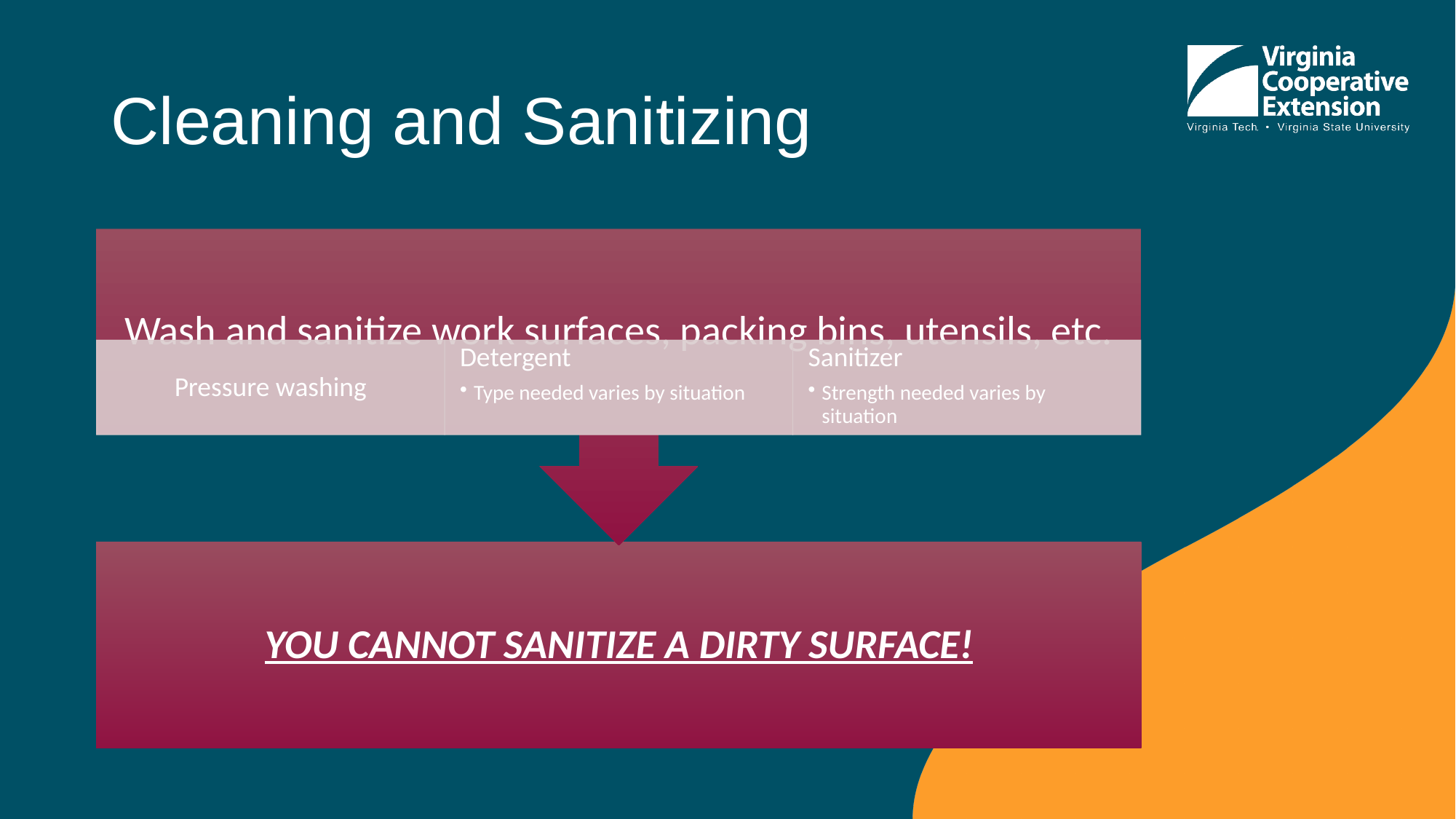

# Cleaning and Sanitizing
YOU CANNOT SANITIZE A DIRTY SURFACE!
Wash and sanitize work surfaces, packing bins, utensils, etc.
Pressure washing
Detergent
Type needed varies by situation
Sanitizer
Strength needed varies by situation